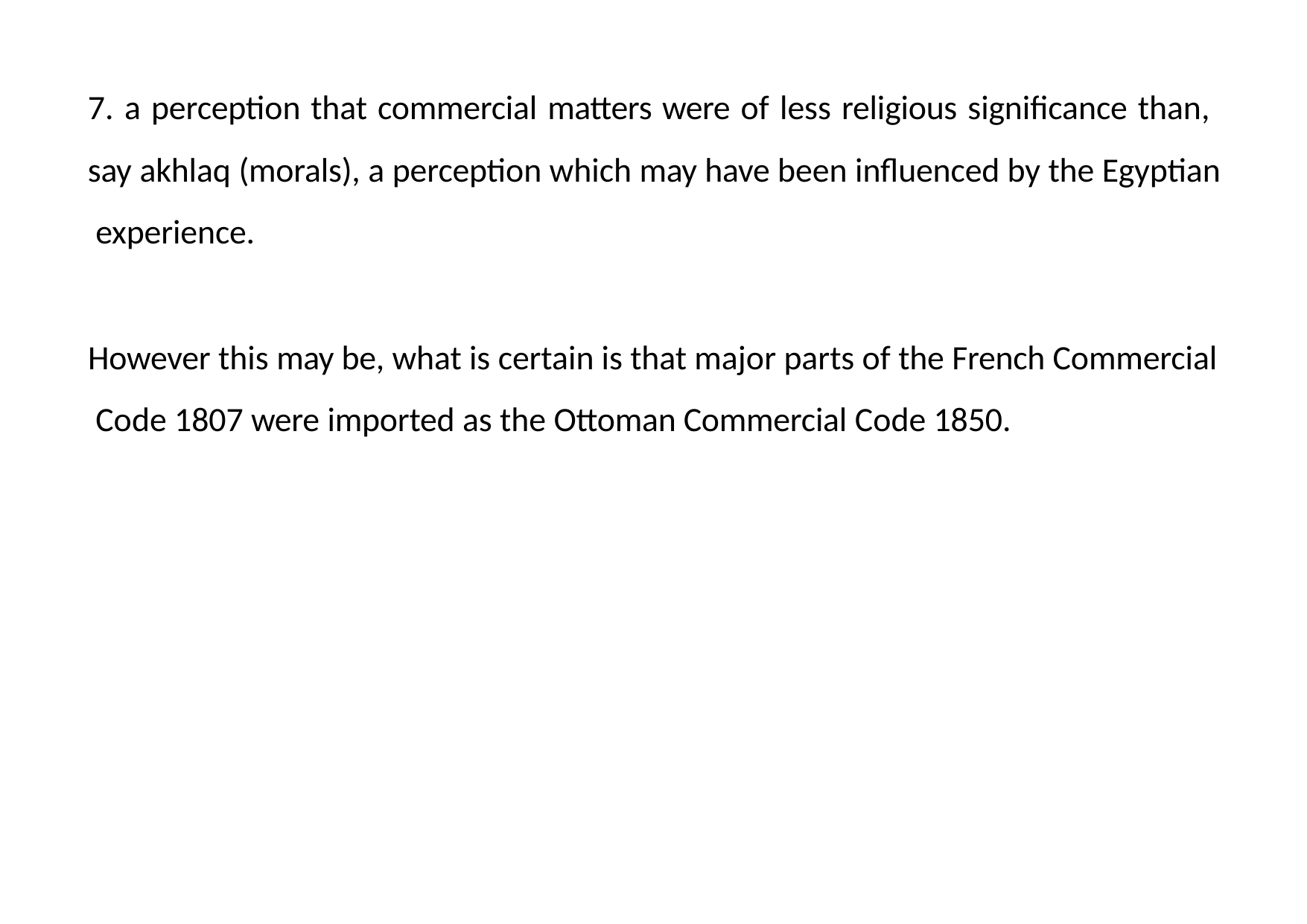

7. a perception that commercial matters were of less religious significance than,  say akhlaq (morals), a perception which may have been influenced by the Egyptian  experience.
However this may be, what is certain is that major parts of the French Commercial  Code 1807 were imported as the Ottoman Commercial Code 1850.